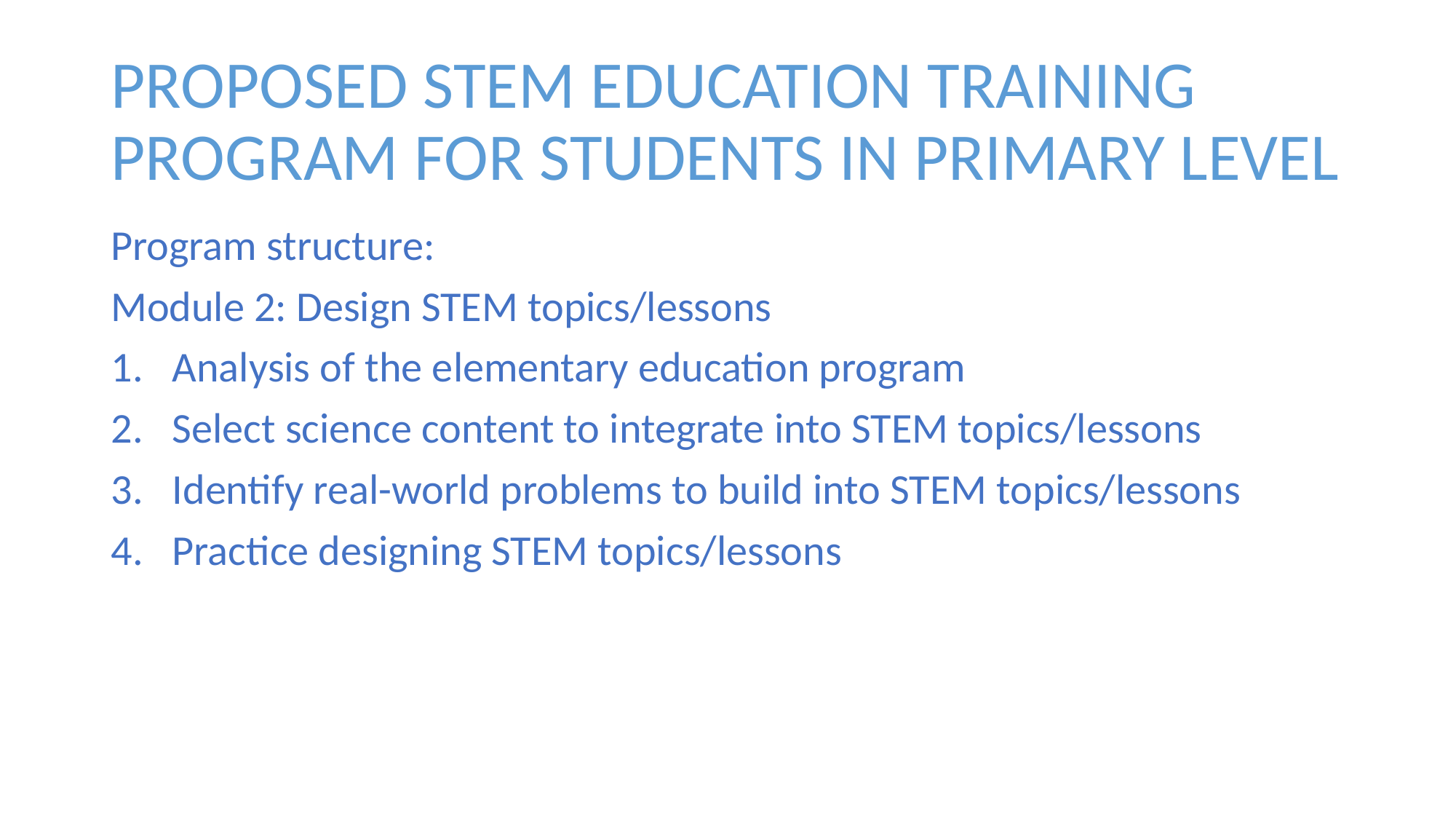

# PROPOSED STEM EDUCATION TRAINING PROGRAM FOR STUDENTS IN PRIMARY LEVEL
Program structure:
Module 2: Design STEM topics/lessons
Analysis of the elementary education program
Select science content to integrate into STEM topics/lessons
Identify real-world problems to build into STEM topics/lessons
Practice designing STEM topics/lessons